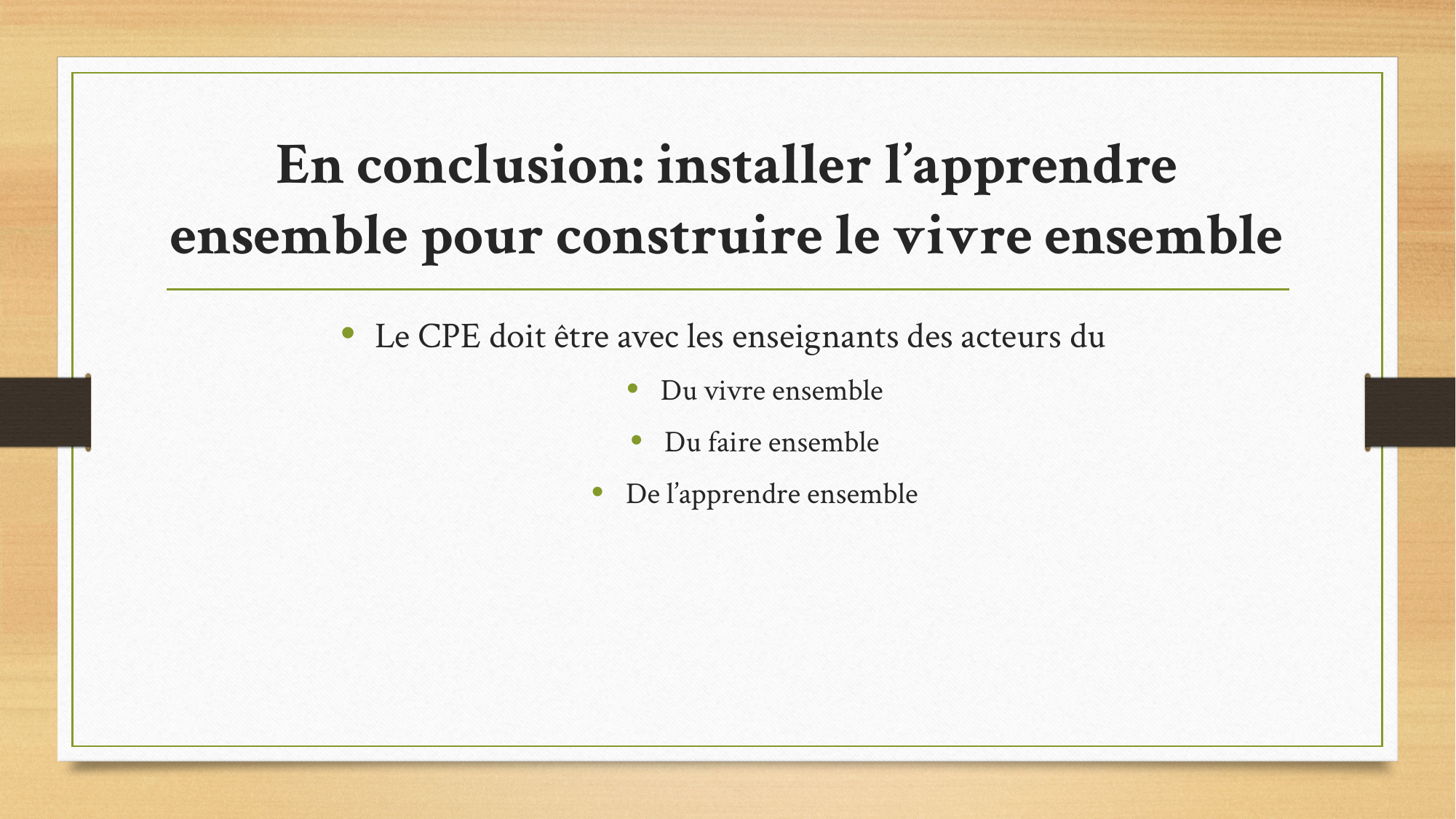

# En conclusion: installer l’apprendre ensemble pour construire le vivre ensemble
Le CPE doit être avec les enseignants des acteurs du
Du vivre ensemble
Du faire ensemble
De l’apprendre ensemble